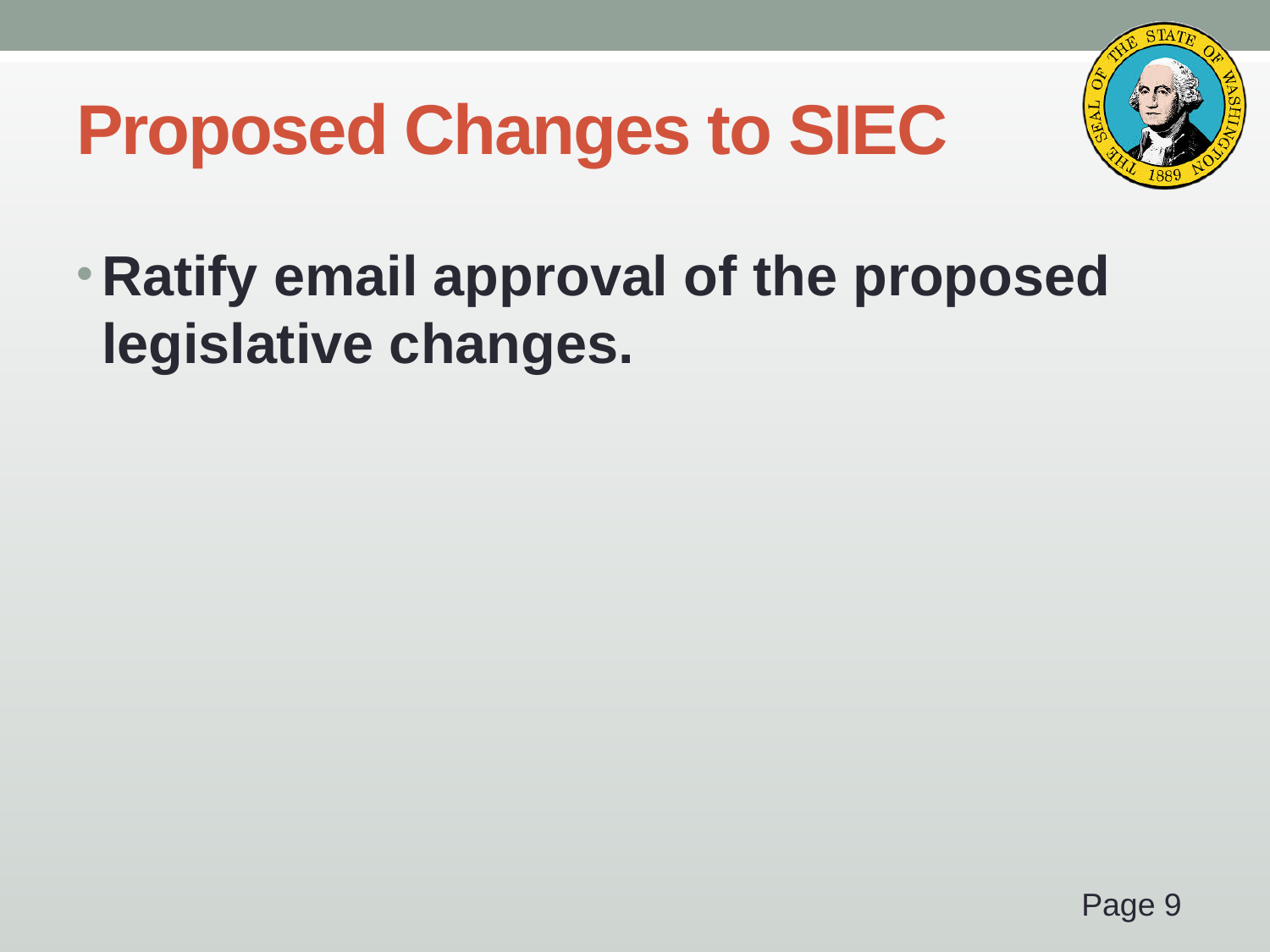

# Proposed Changes to SIEC
Ratify email approval of the proposed legislative changes.